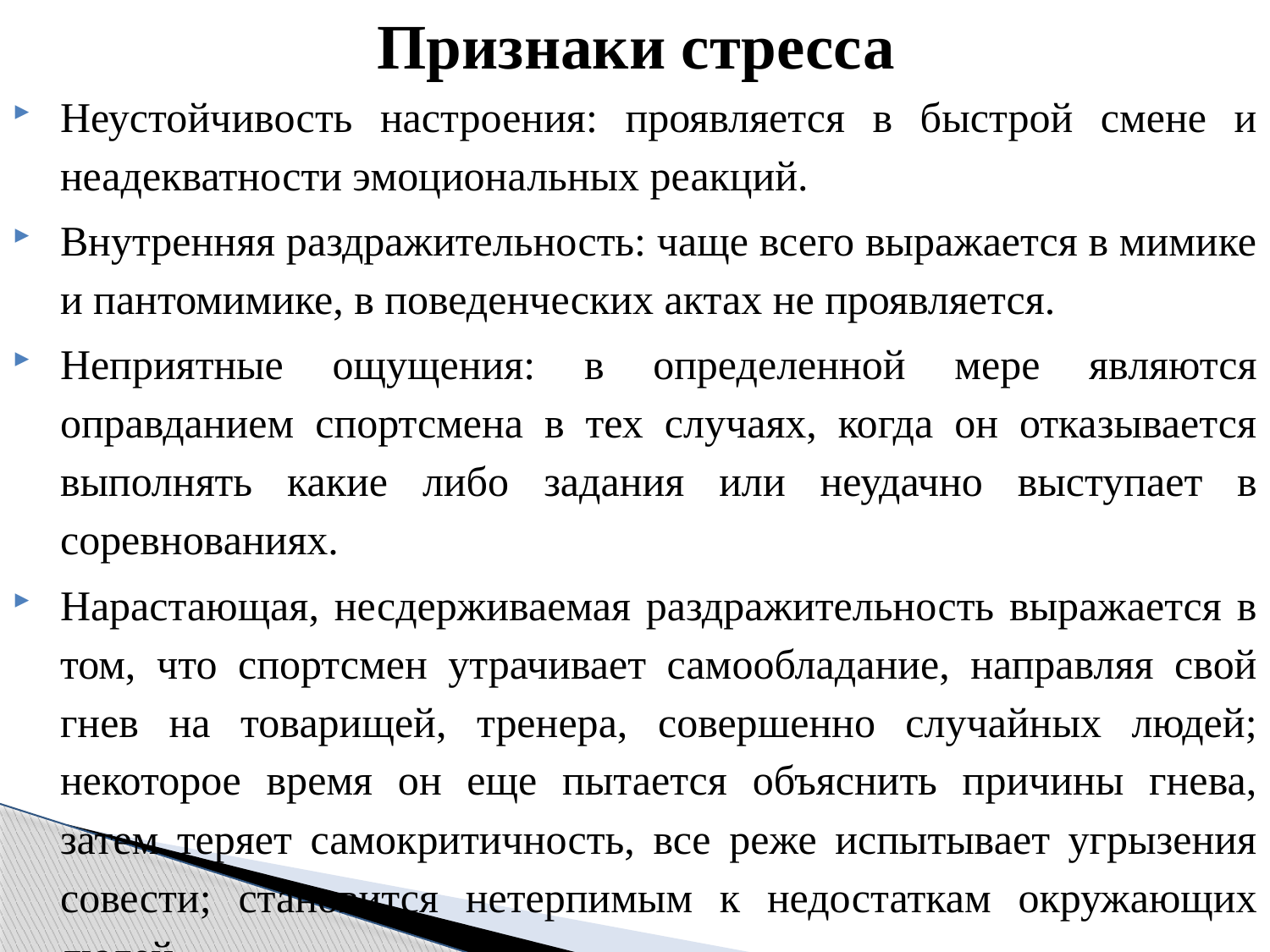

# Признаки стресса
Неустойчивость настроения: проявляется в быстрой смене и неадекватности эмоциональных реакций.
Внутренняя раздражительность: чаще всего выражается в мимике и пантомимике, в поведенческих актах не проявляется.
Неприятные ощущения: в определенной мере являются оправданием спортсмена в тех случаях, когда он отказывается выполнять какие либо задания или неудачно выступает в соревнованиях.
Нарастающая, несдерживаемая раздражительность выражается в том, что спортсмен утрачивает самообладание, направляя свой гнев на товарищей, тренера, совершенно случайных людей; некоторое время он еще пытается объяснить причины гнева, затем теряет самокритичность, все реже испытывает угрызения совести; становится нетерпимым к недостаткам окружающих людей.